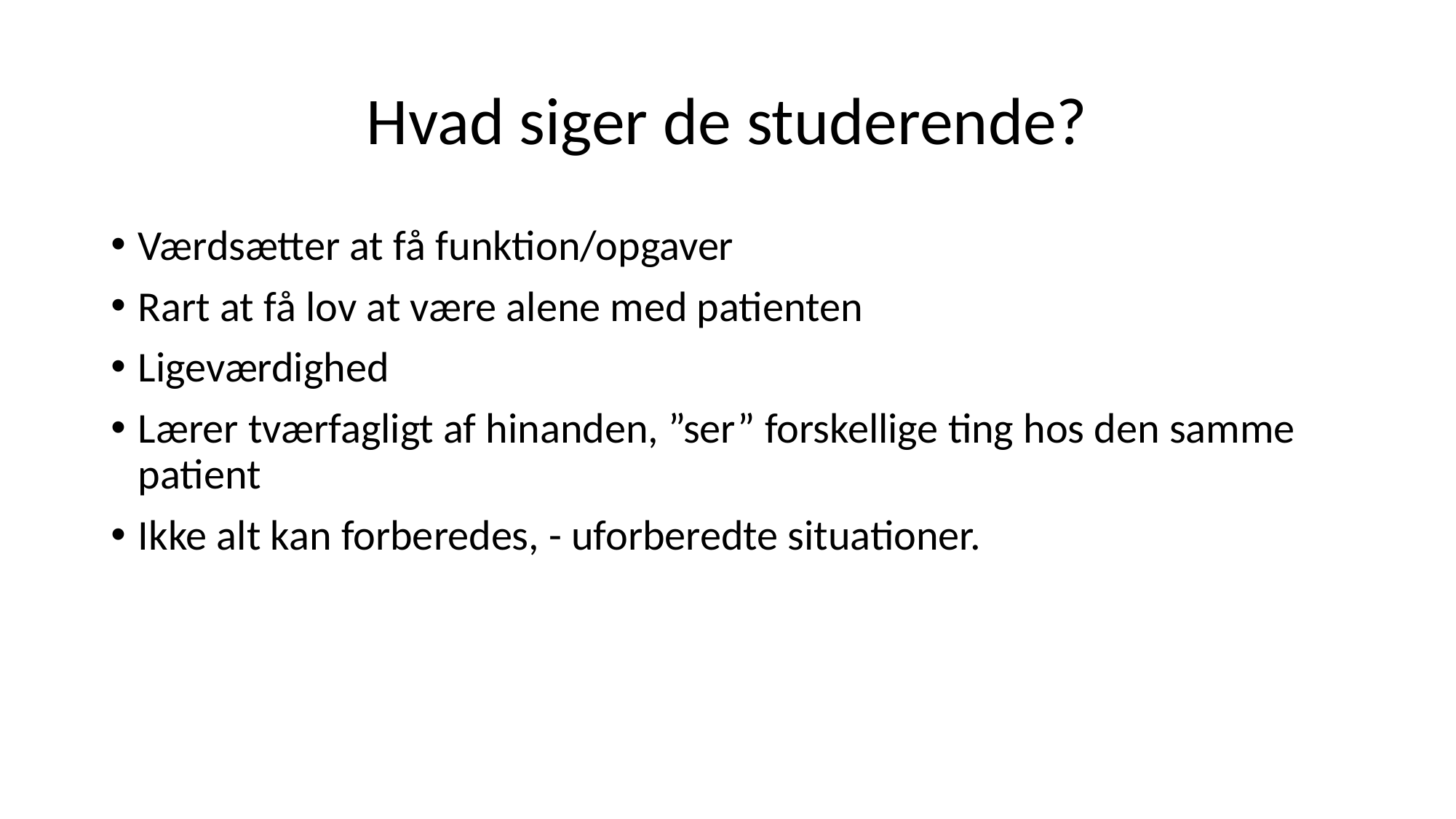

# Hvad siger de studerende?
Værdsætter at få funktion/opgaver
Rart at få lov at være alene med patienten
Ligeværdighed
Lærer tværfagligt af hinanden, ”ser” forskellige ting hos den samme patient
Ikke alt kan forberedes, - uforberedte situationer.